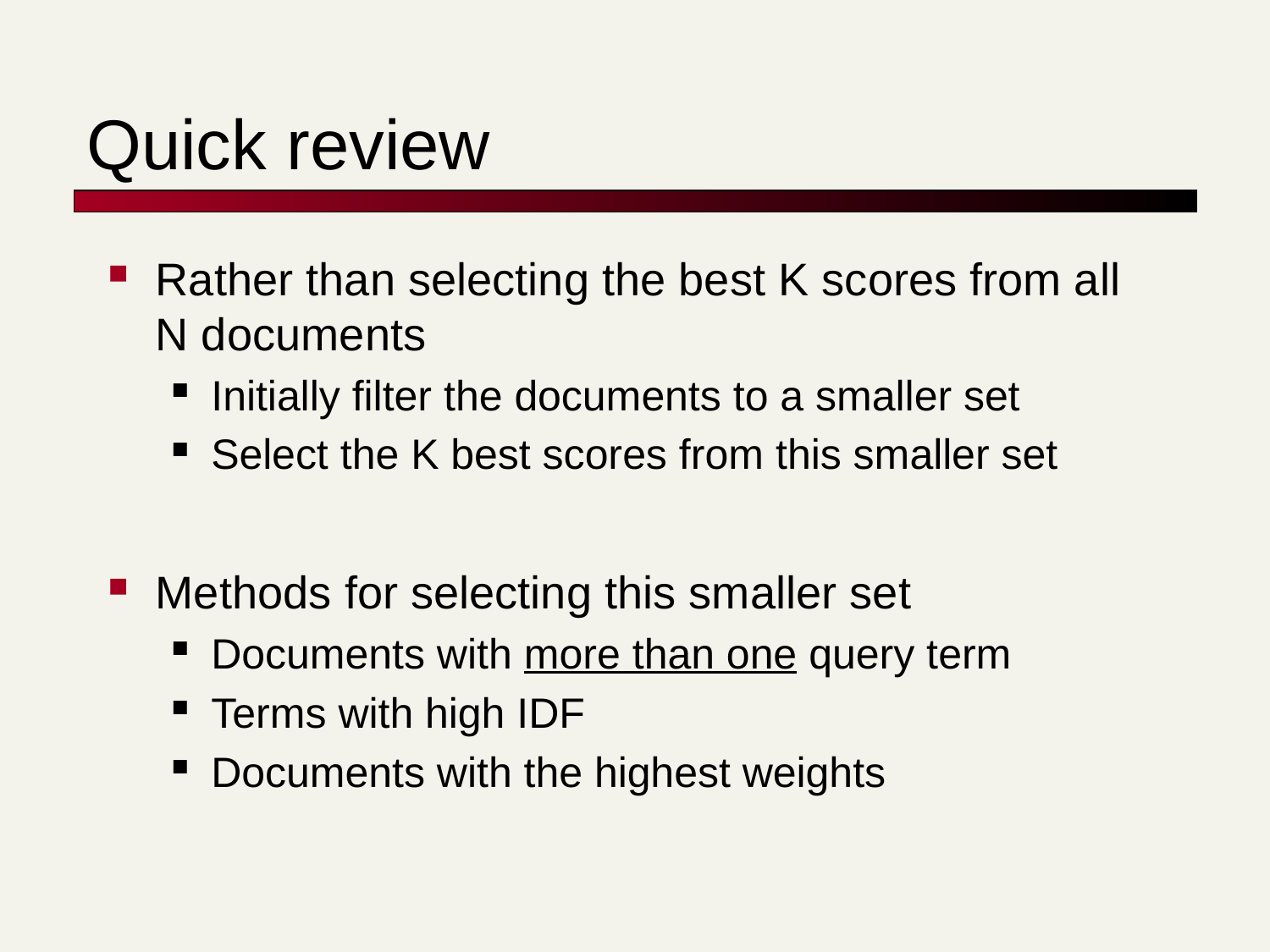

# Quick review
Rather than selecting the best K scores from all N documents
Initially filter the documents to a smaller set
Select the K best scores from this smaller set

Methods for selecting this smaller set
Documents with more than one query term
Terms with high IDF
Documents with the highest weights